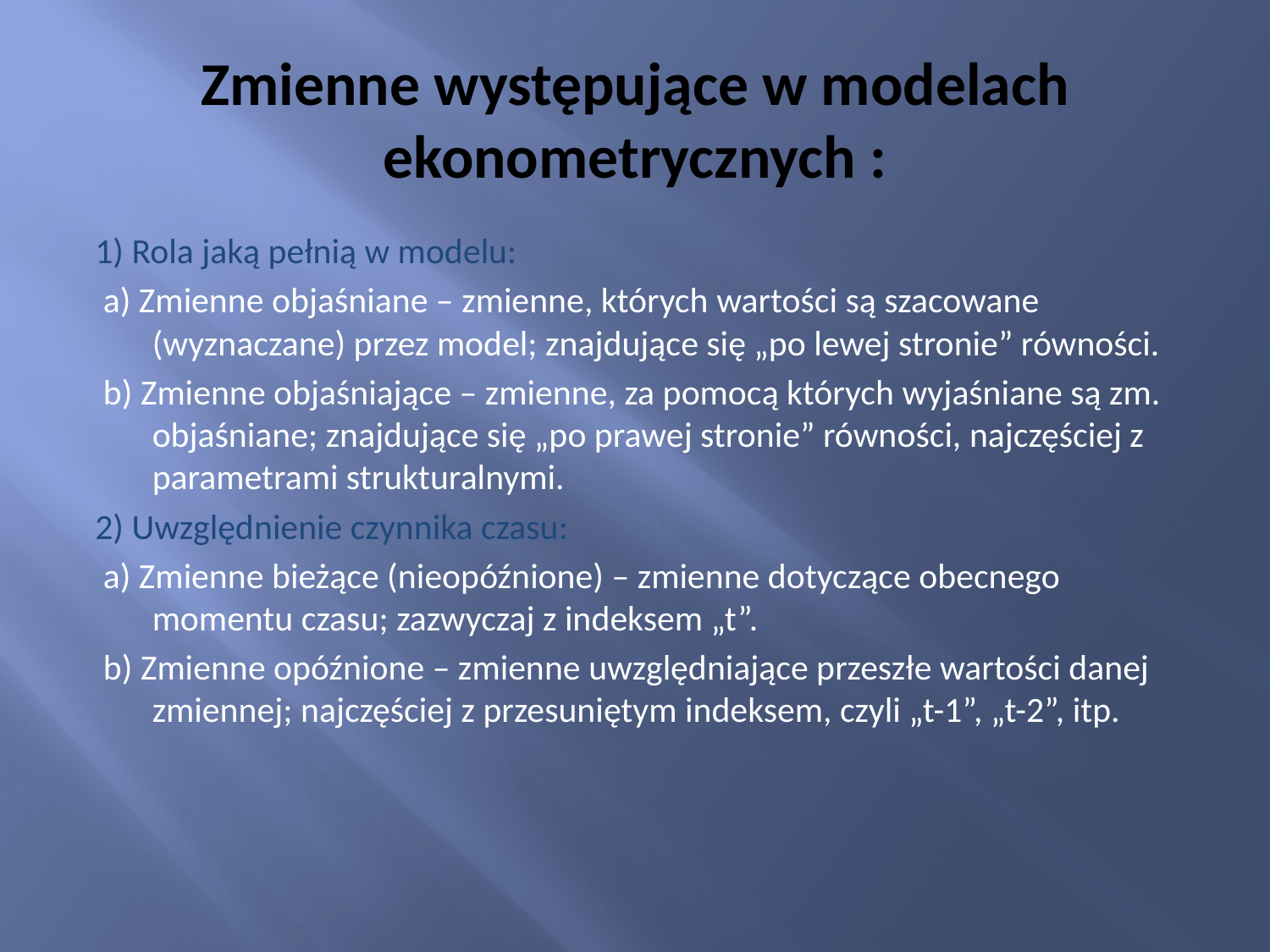

# Zmienne występujące w modelach ekonometrycznych :
1) Rola jaką pełnią w modelu:
 a) Zmienne objaśniane – zmienne, których wartości są szacowane (wyznaczane) przez model; znajdujące się „po lewej stronie” równości.
 b) Zmienne objaśniające – zmienne, za pomocą których wyjaśniane są zm. objaśniane; znajdujące się „po prawej stronie” równości, najczęściej z parametrami strukturalnymi.
2) Uwzględnienie czynnika czasu:
 a) Zmienne bieżące (nieopóźnione) – zmienne dotyczące obecnego momentu czasu; zazwyczaj z indeksem „t”.
 b) Zmienne opóźnione – zmienne uwzględniające przeszłe wartości danej zmiennej; najczęściej z przesuniętym indeksem, czyli „t-1”, „t-2”, itp.